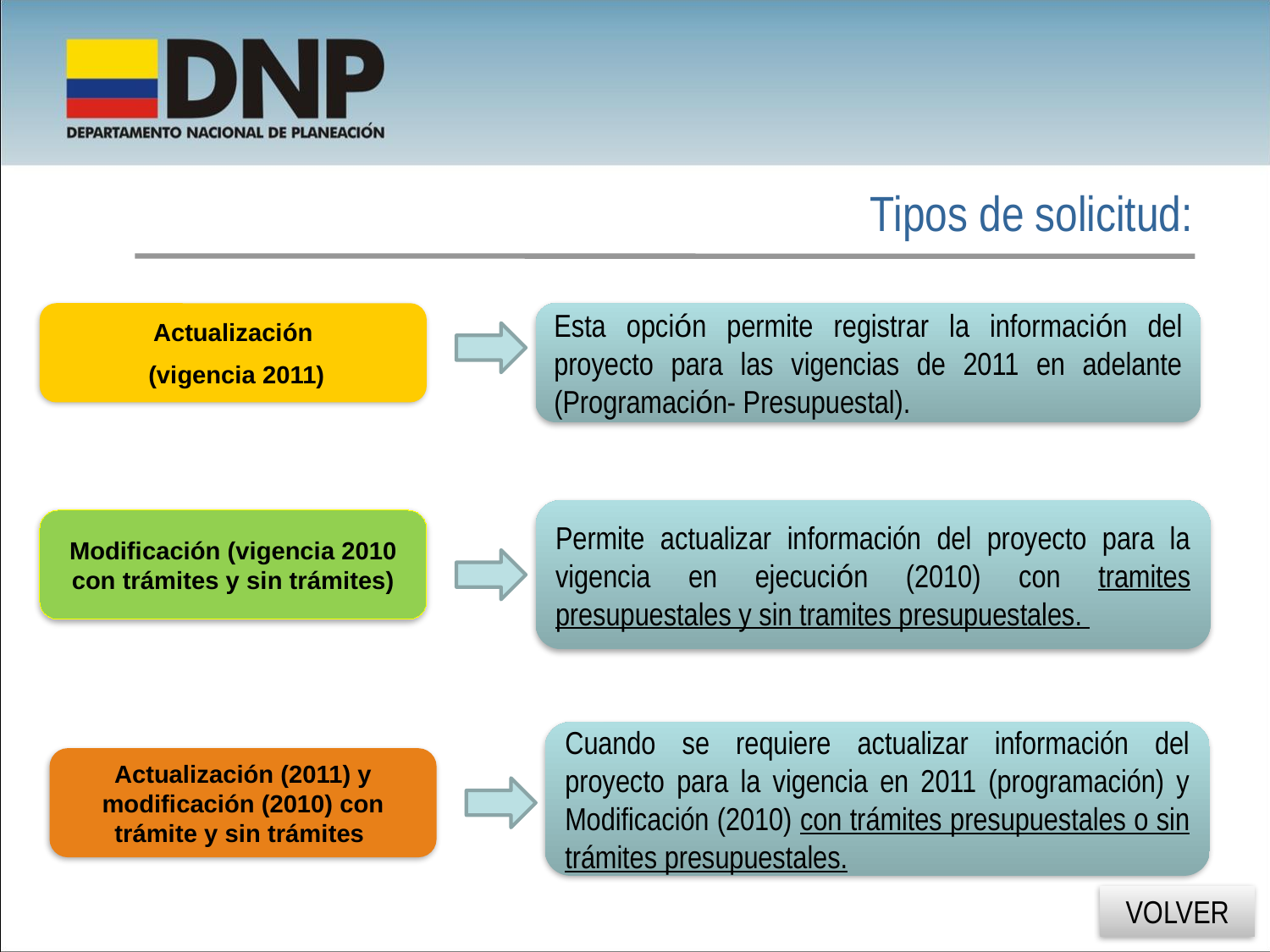

Tipos de solicitud:

Actualización
 (vigencia 2011)
Esta opción permite registrar la información del proyecto para las vigencias de 2011 en adelante (Programación- Presupuestal).

Permite actualizar información del proyecto para la vigencia en ejecución (2010) con tramites presupuestales y sin tramites presupuestales.
Modificación (vigencia 2010 con trámites y sin trámites)

Cuando se requiere actualizar información del proyecto para la vigencia en 2011 (programación) y Modificación (2010) con trámites presupuestales o sin trámites presupuestales.
Actualización (2011) y modificación (2010) con trámite y sin trámites

VOLVER